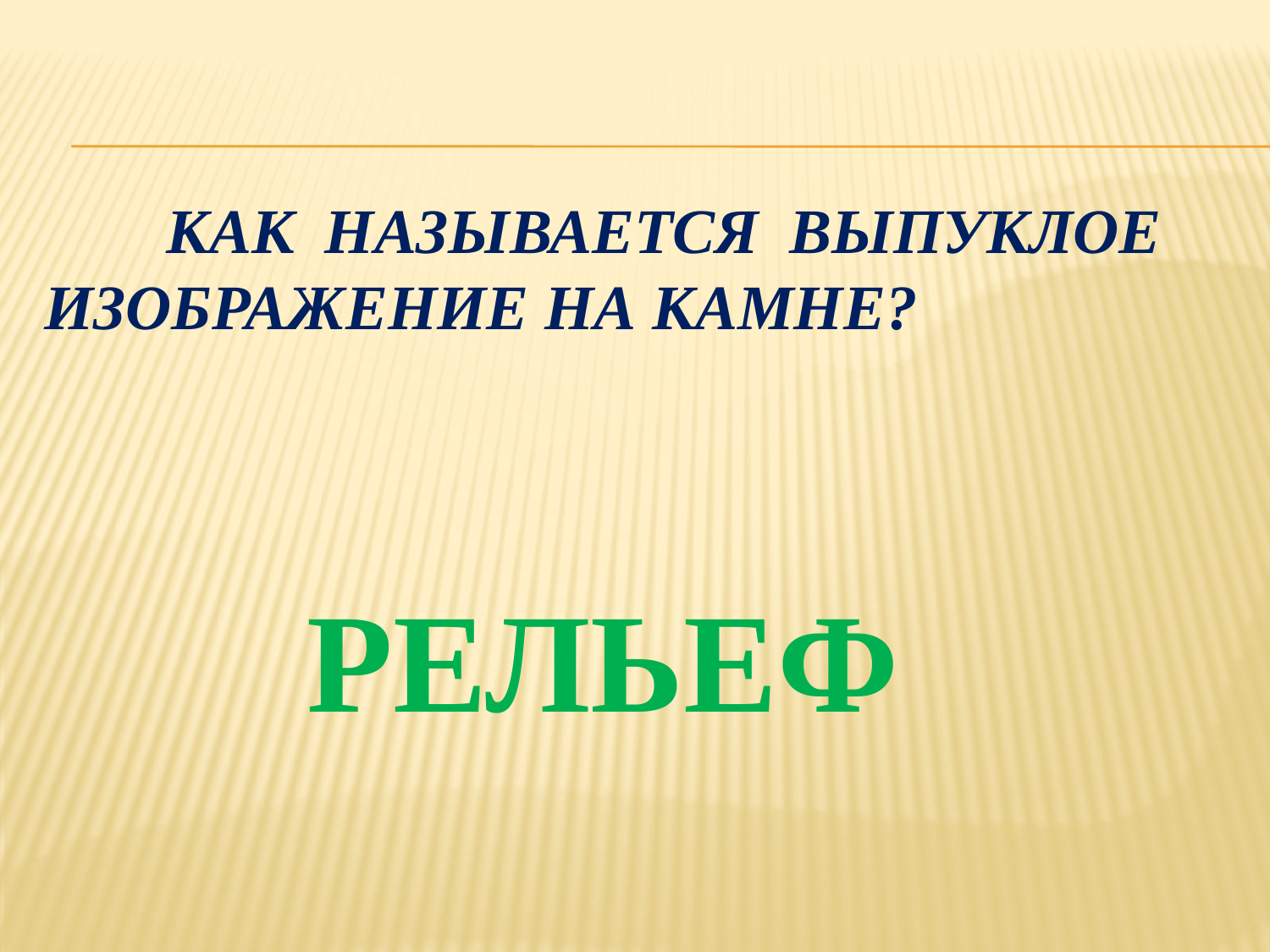

# Как называется выпуклое изображение на камне?
РЕЛЬЕФ